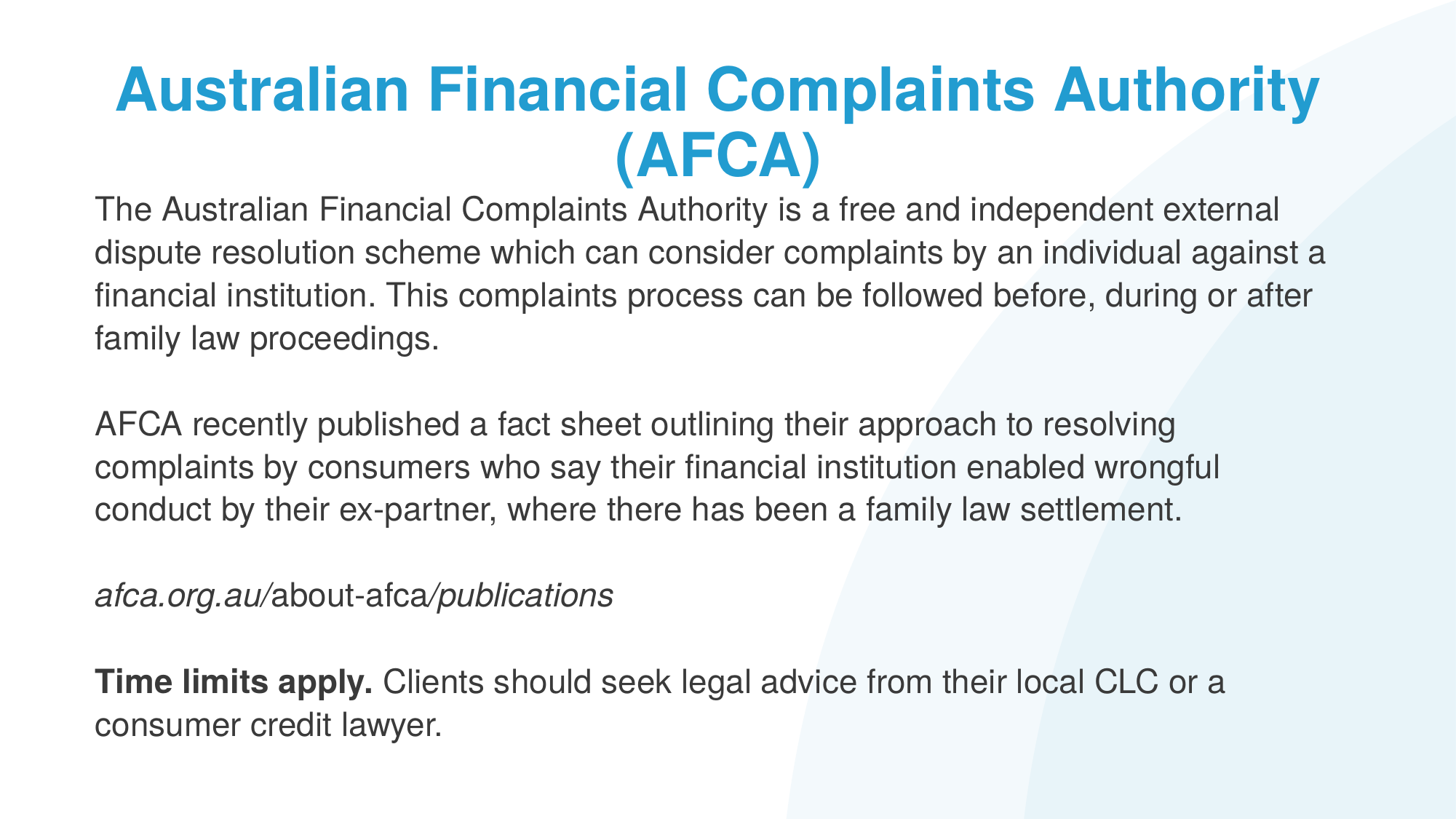

# Australian Financial Complaints Authority (AFCA)
The Australian Financial Complaints Authority is a free and independent external dispute resolution scheme which can consider complaints by an individual against a financial institution. This complaints process can be followed before, during or after family law proceedings.

AFCA recently published a fact sheet outlining their approach to resolving complaints by consumers who say their financial institution enabled wrongful conduct by their ex-partner, where there has been a family law settlement.

afca.org.au/about-afca/publications

Time limits apply. Clients should seek legal advice from their local CLC or a consumer credit lawyer.